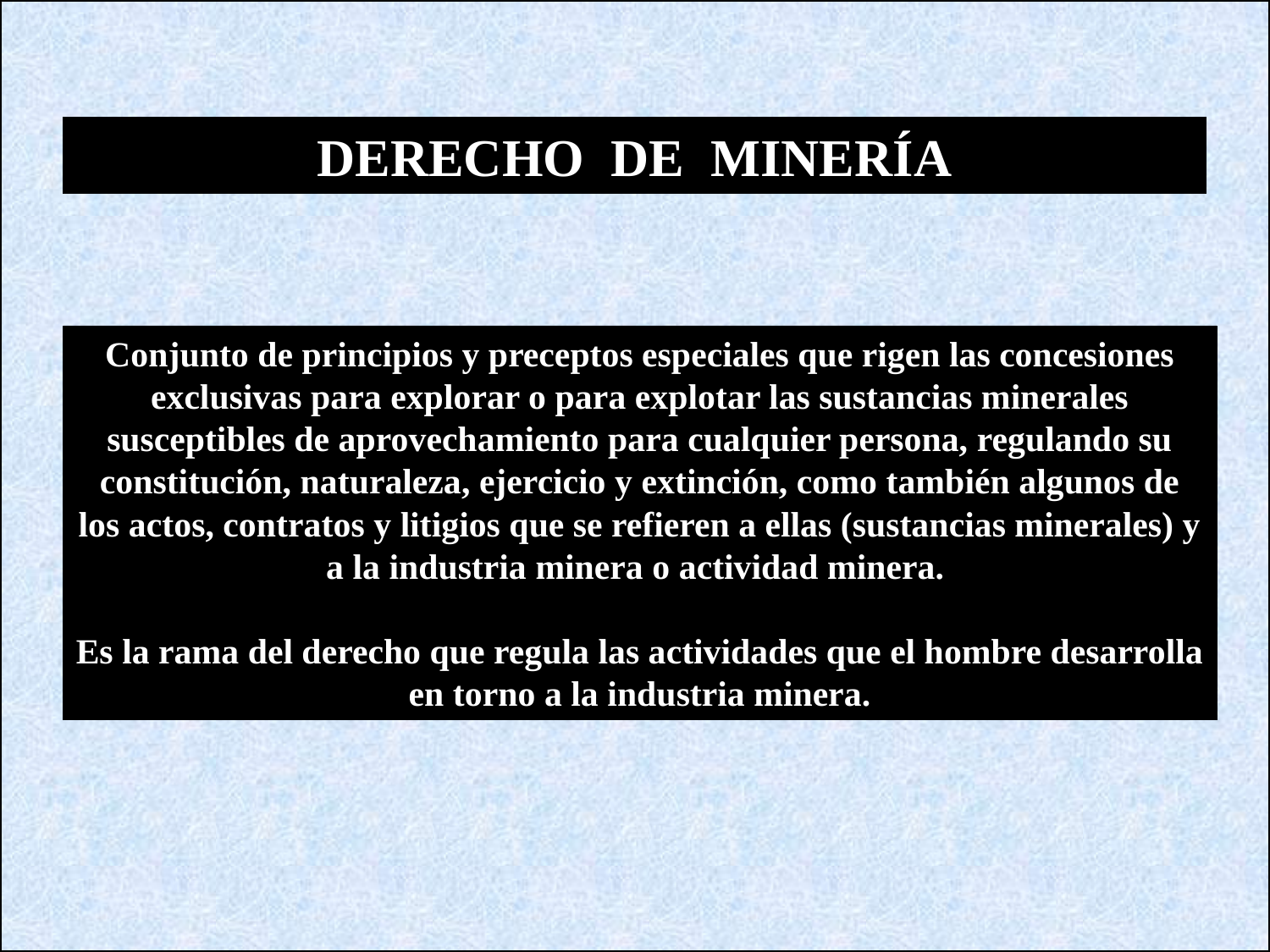

DERECHO  DE  MINERÍA
Conjunto de principios y preceptos especiales que rigen las concesiones exclusivas para explorar o para explotar las sustancias minerales susceptibles de aprovechamiento para cualquier persona, regulando su constitución, naturaleza, ejercicio y extinción, como también algunos de los actos, contratos y litigios que se refieren a ellas (sustancias minerales) y a la industria minera o actividad minera.

Es la rama del derecho que regula las actividades que el hombre desarrolla en torno a la industria minera.